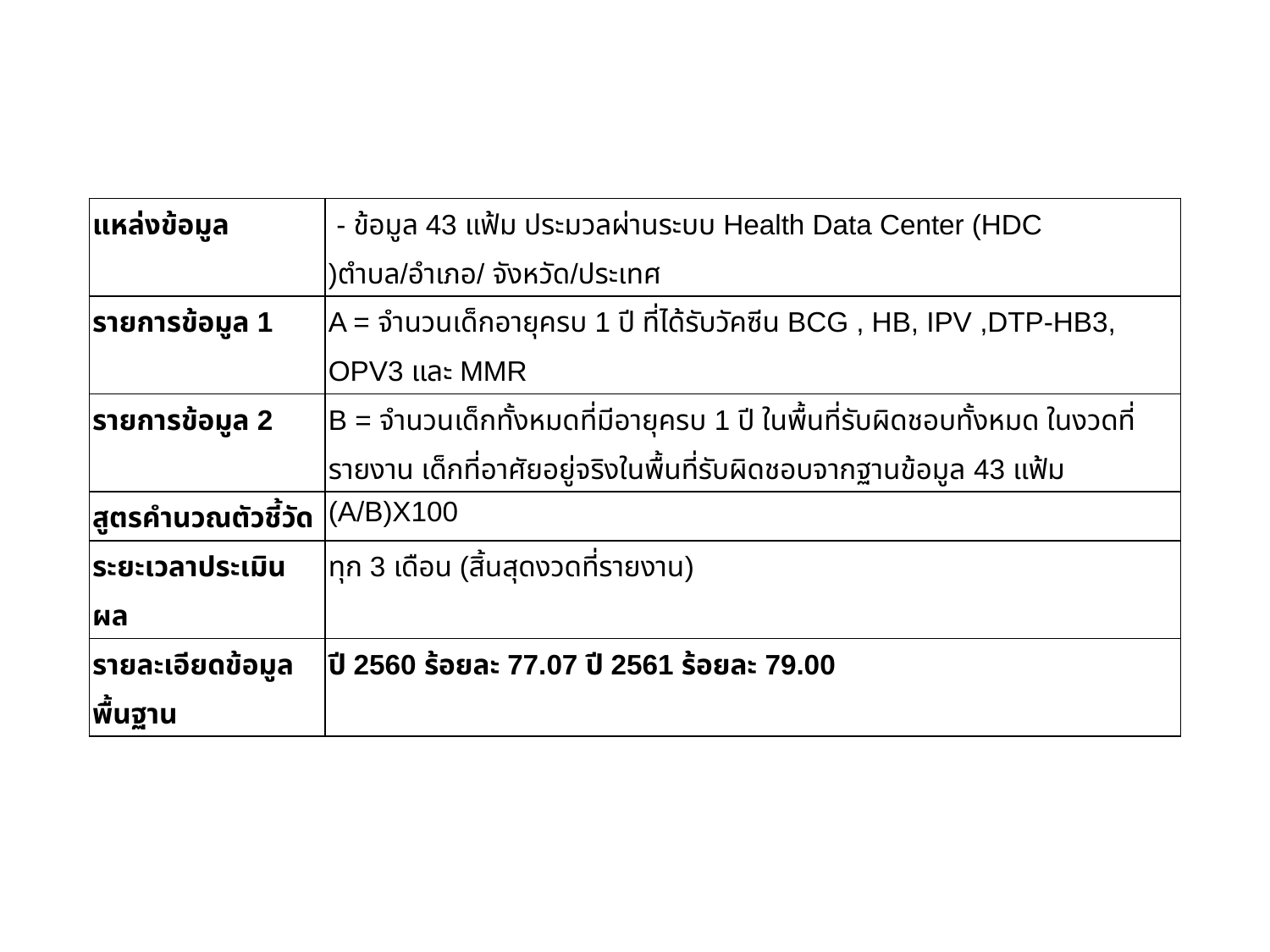

| แหล่งข้อมูล | - ข้อมูล 43 แฟ้ม ประมวลผ่านระบบ Health Data Center (HDC )ตำบล/อำเภอ/ จังหวัด/ประเทศ |
| --- | --- |
| รายการข้อมูล 1 | A = จำนวนเด็กอายุครบ 1 ปี ที่ได้รับวัคซีน BCG , HB, IPV ,DTP-HB3, OPV3 และ MMR |
| รายการข้อมูล 2 | B = จำนวนเด็กทั้งหมดที่มีอายุครบ 1 ปี ในพื้นที่รับผิดชอบทั้งหมด ในงวดที่รายงาน เด็กที่อาศัยอยู่จริงในพื้นที่รับผิดชอบจากฐานข้อมูล 43 แฟ้ม |
| สูตรคำนวณตัวชี้วัด | (A/B)X100 |
| ระยะเวลาประเมินผล | ทุก 3 เดือน (สิ้นสุดงวดที่รายงาน) |
| รายละเอียดข้อมูลพื้นฐาน | ปี 2560 ร้อยละ 77.07 ปี 2561 ร้อยละ 79.00 |